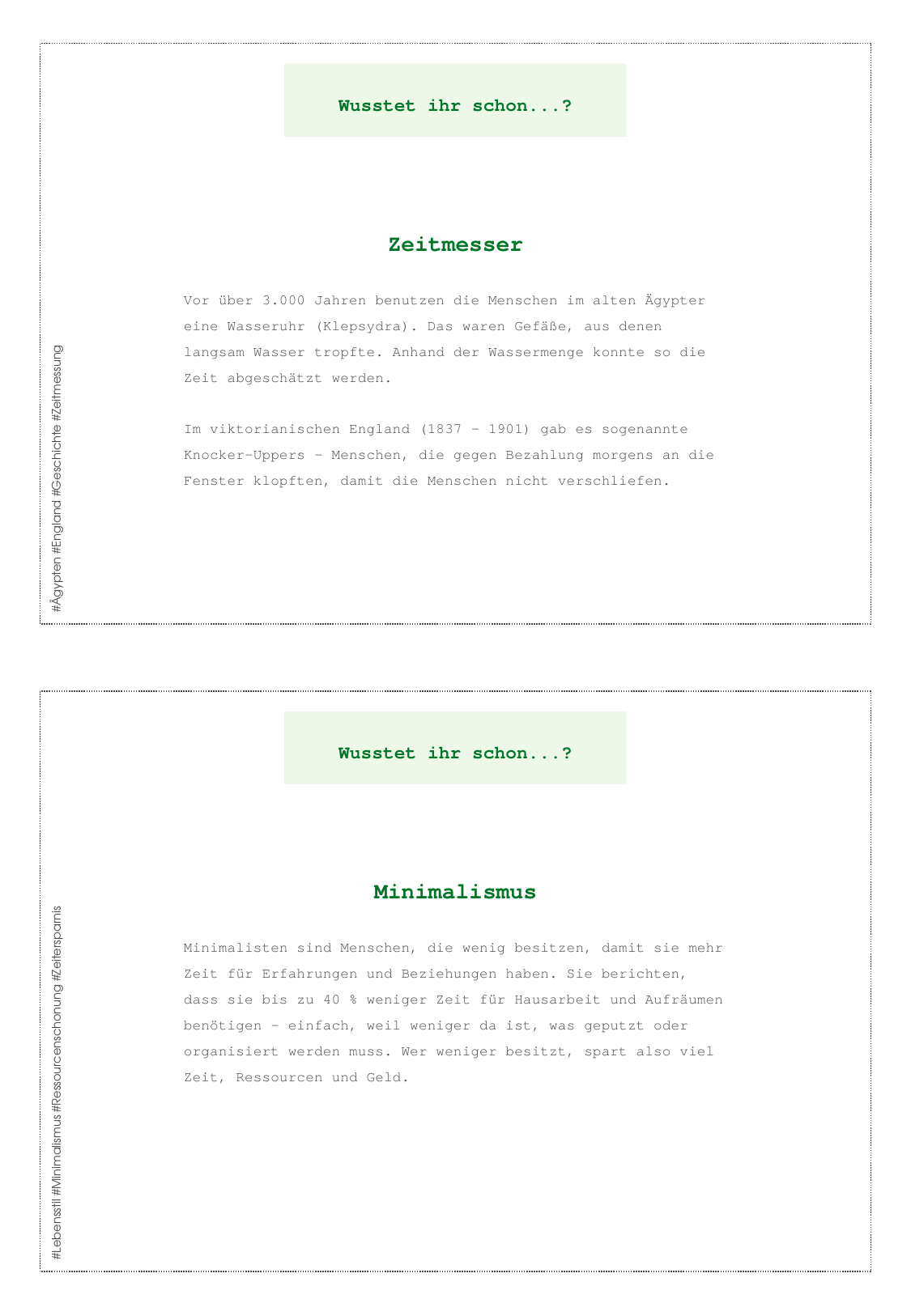

Wusstet ihr schon...?: Zeitmesser & Minimalismus
Wusstet ihr schon...?

Zeitmesser

Vor über 3.000 Jahren benutzen die Menschen im alten Ägypter eine Wasseruhr (Klepsydra). Das waren Gefäße, aus denen langsam Wasser tropfte. Anhand der Wassermenge konnte so die Zeit abgeschätzt werden.

Im viktorianischen England (1837 – 1901) gab es sogenannte Knocker-Uppers – Menschen, die gegen Bezahlung morgens an die Fenster klopften, damit die Menschen nicht verschliefen.

#Ägypten #England #Geschichte #Zeitmessung
Wusstet ihr schon...?

Minimalismus

Minimalisten sind Menschen, die wenig besitzen, damit sie mehr Zeit für Erfahrungen und Beziehungen haben. Sie berichten, dass sie bis zu 40 % weniger Zeit für Hausarbeit und Aufräumen benötigen – einfach, weil weniger da ist, was geputzt oder organisiert werden muss. Wer weniger besitzt, spart also viel Zeit, Ressourcen und Geld.

#Lebensstil #Minimalismus #Ressourcenschonung #Zeitersparnis